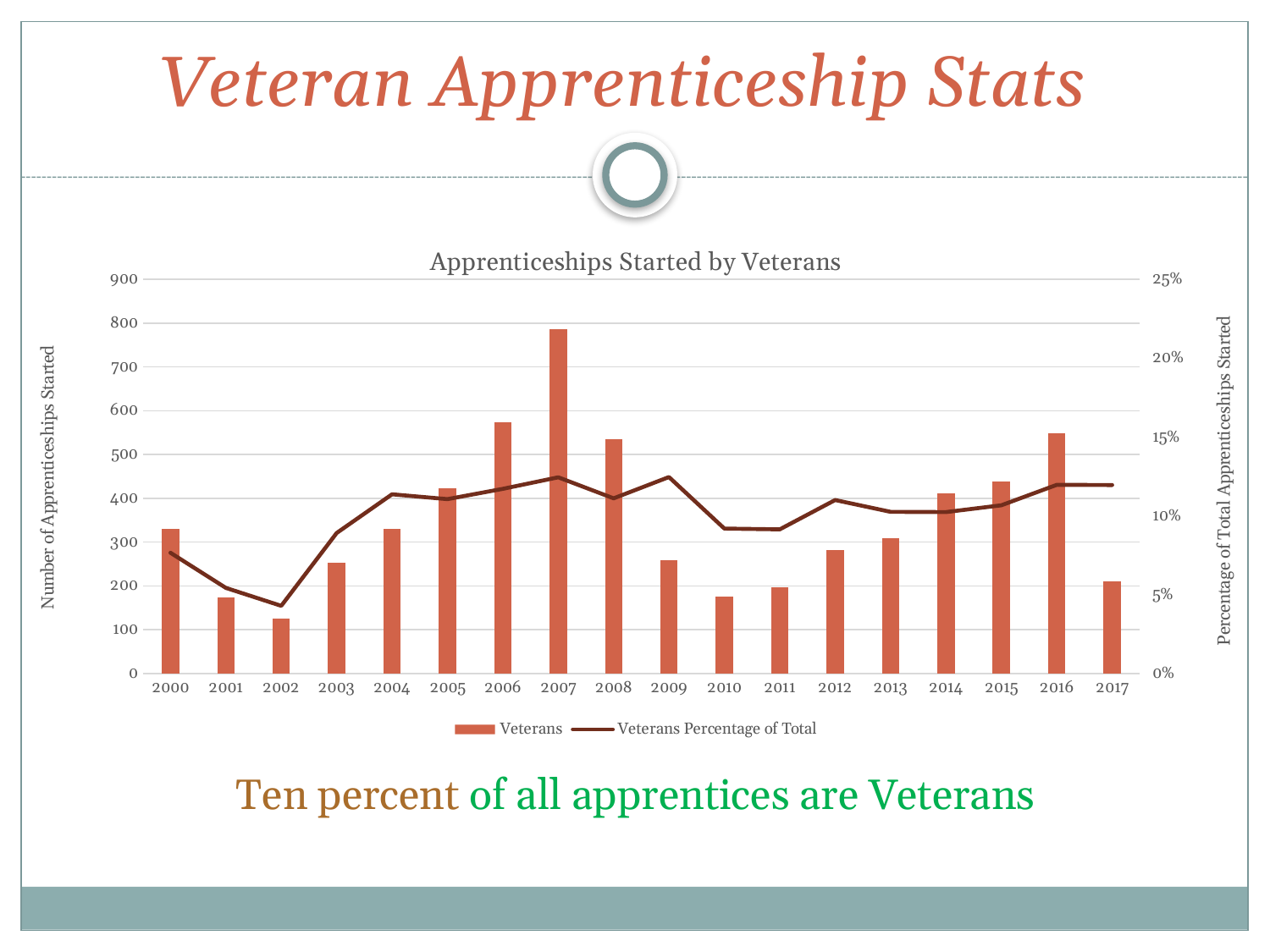

Veteran Apprenticeship Stats

### Chart: Apprenticeships Started by Veterans

| Category | Veterans |  |
|---|---|---|
| 2000 | 331.0 | 0.07658491439148543 |
| 2001 | 173.0 | 0.05430006277463905 |
| 2002 | 126.0 | 0.042900919305413704 |
| 2003 | 253.0 | 0.08908450704225354 |
| 2004 | 331.0 | 0.11366758241758244 |
| 2005 | 423.0 | 0.11058823529411765 |
| 2006 | 574.0 | 0.11711895531524179 |
| 2007 | 786.0 | 0.12448527082673427 |
| 2008 | 536.0 | 0.11111111111111112 |
| 2009 | 259.0 | 0.1246390760346487 |
| 2010 | 176.0 | 0.09190600522193215 |
| 2011 | 197.0 | 0.091415313225058 |
| 2012 | 282.0 | 0.11002731174404995 |
| 2013 | 308.0 | 0.10252996005326233 |
| 2014 | 411.0 | 0.10239162929745889 |
| 2015 | 439.0 | 0.10668286755771568 |
| 2016 | 549.0 | 0.1196599825632084 |
| 2017 | 210.0 | 0.11952191235059763 |
Ten percent of all apprentices are Veterans